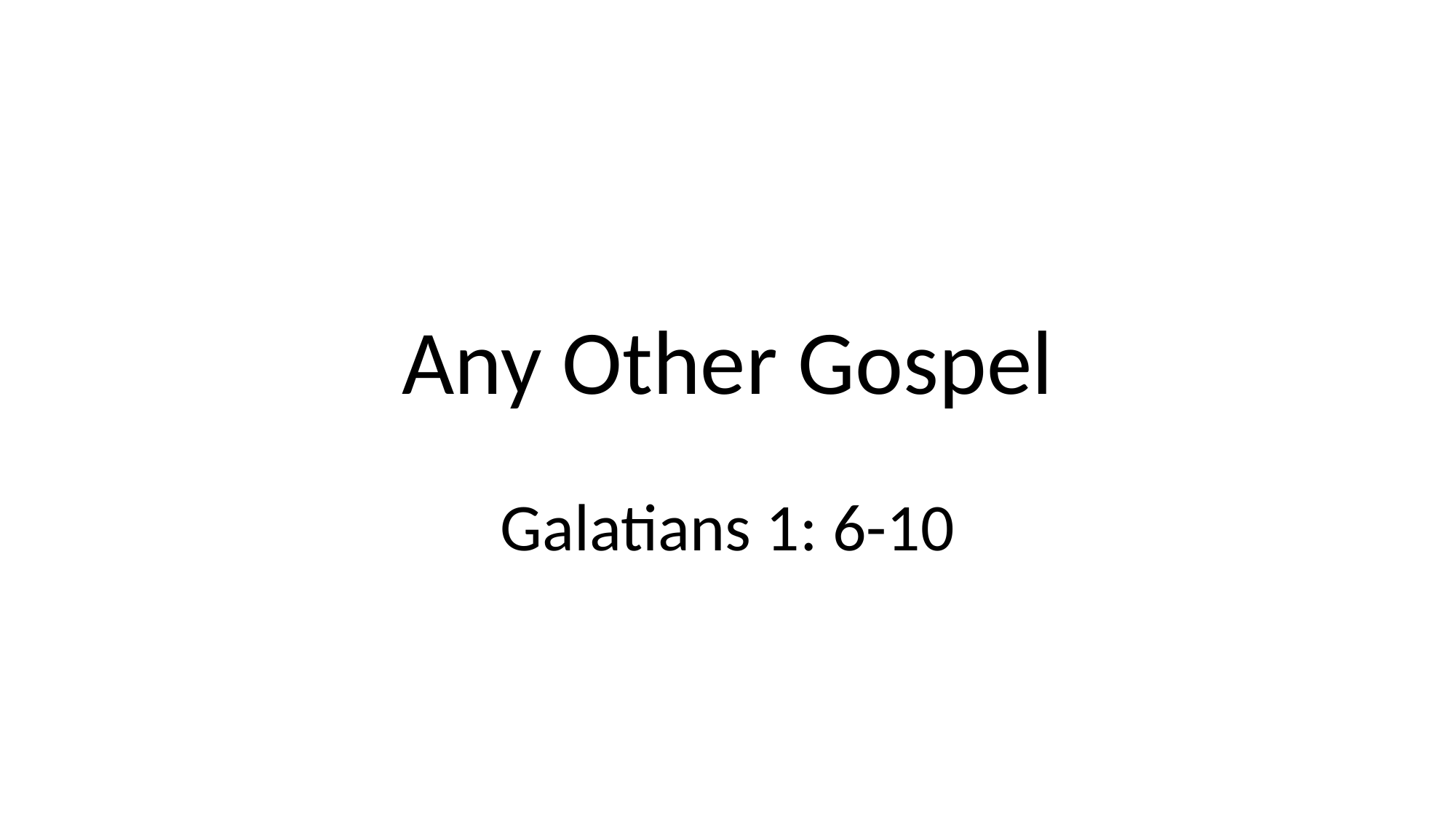

# Any Other Gospel
Galatians 1: 6-10